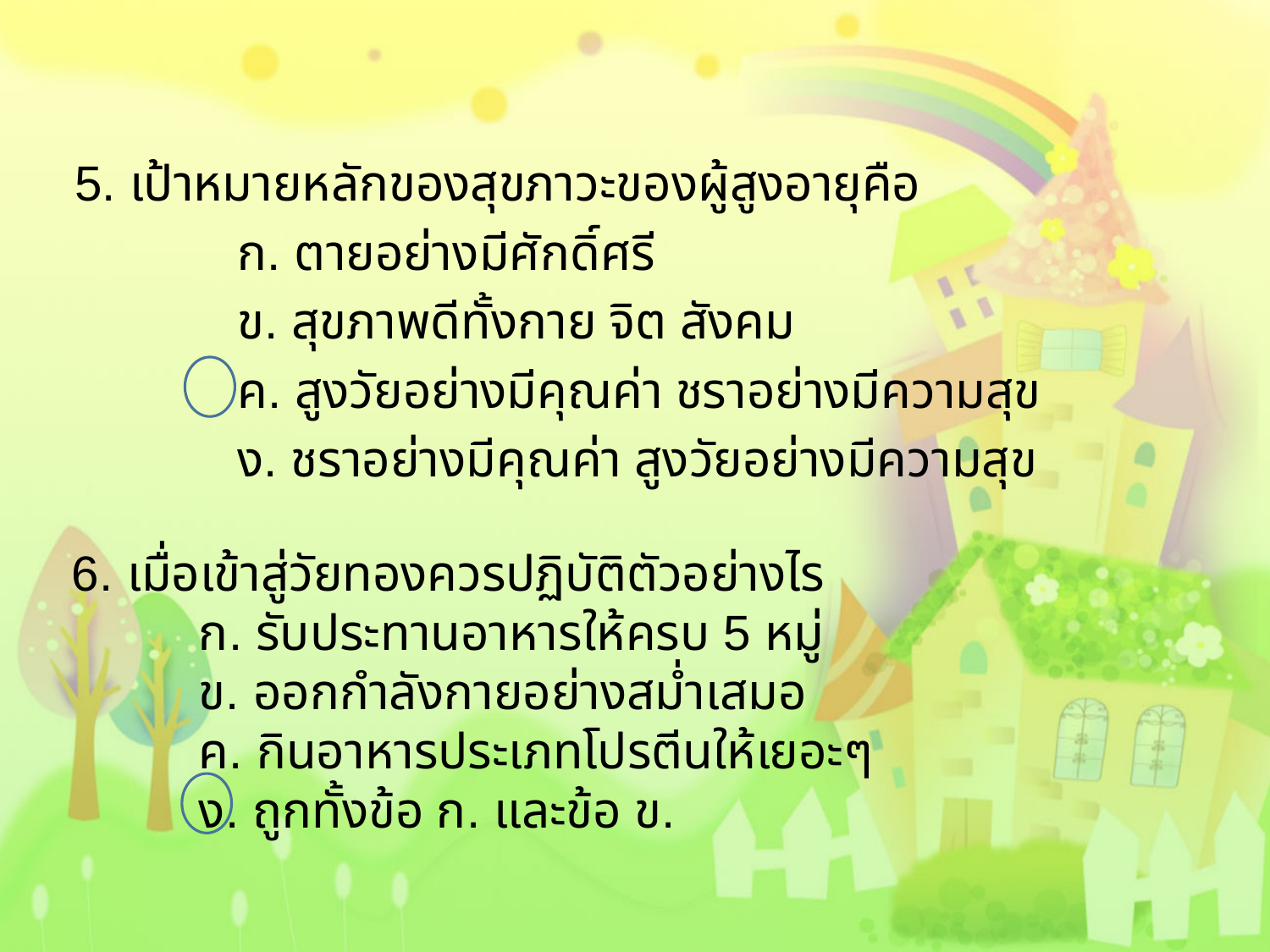

5. เป้าหมายหลักของสุขภาวะของผู้สูงอายุคือ
		ก. ตายอย่างมีศักดิ์ศรี
		ข. สุขภาพดีทั้งกาย จิต สังคม
		ค. สูงวัยอย่างมีคุณค่า ชราอย่างมีความสุข
		ง. ชราอย่างมีคุณค่า สูงวัยอย่างมีความสุข

6. เมื่อเข้าสู่วัยทองควรปฏิบัติตัวอย่างไร
	ก. รับประทานอาหารให้ครบ 5 หมู่
	ข. ออกกำลังกายอย่างสม่ำเสมอ
	ค. กินอาหารประเภทโปรตีนให้เยอะๆ
	ง. ถูกทั้งข้อ ก. และข้อ ข.